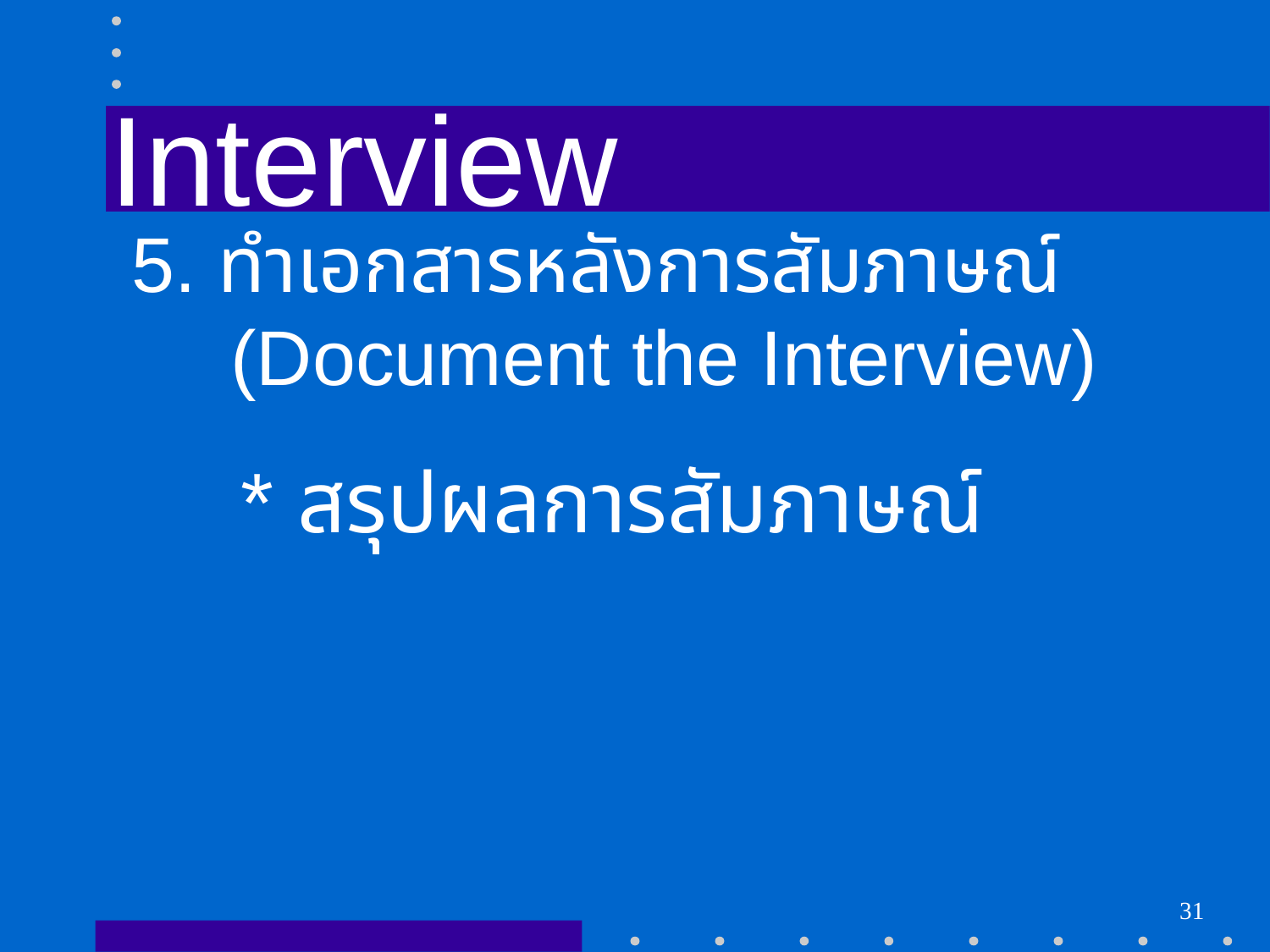

Interview
 5. ทำเอกสารหลังการสัมภาษณ์ 	          (Document the Interview)

 * สรุปผลการสัมภาษณ์